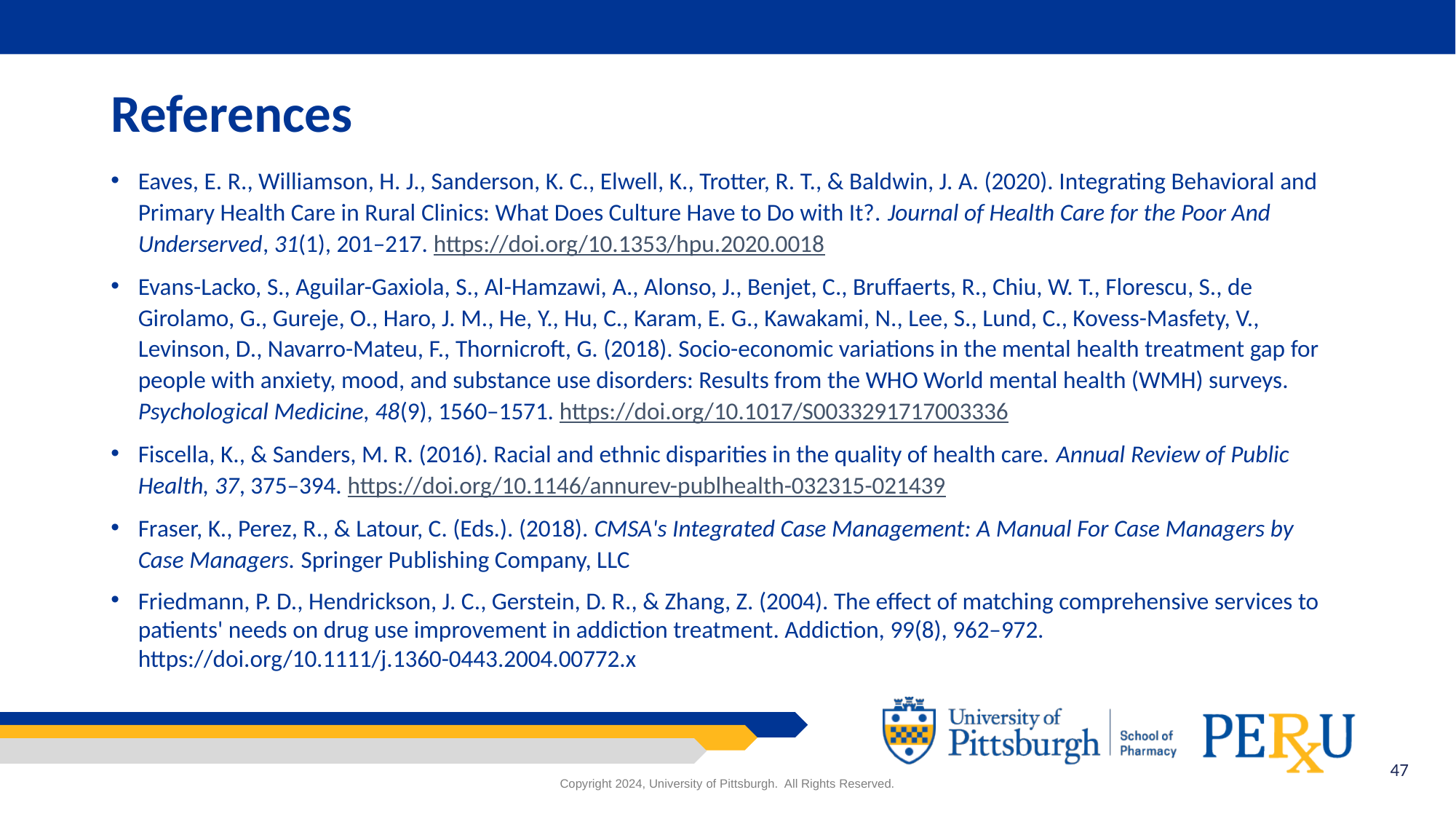

# References
Eaves, E. R., Williamson, H. J., Sanderson, K. C., Elwell, K., Trotter, R. T., & Baldwin, J. A. (2020). Integrating Behavioral and Primary Health Care in Rural Clinics: What Does Culture Have to Do with It?. Journal of Health Care for the Poor And Underserved, 31(1), 201–217. https://doi.org/10.1353/hpu.2020.0018
Evans-Lacko, S., Aguilar-Gaxiola, S., Al-Hamzawi, A., Alonso, J., Benjet, C., Bruffaerts, R., Chiu, W. T., Florescu, S., de Girolamo, G., Gureje, O., Haro, J. M., He, Y., Hu, C., Karam, E. G., Kawakami, N., Lee, S., Lund, C., Kovess-Masfety, V., Levinson, D., Navarro-Mateu, F., Thornicroft, G. (2018). Socio-economic variations in the mental health treatment gap for people with anxiety, mood, and substance use disorders: Results from the WHO World mental health (WMH) surveys. Psychological Medicine, 48(9), 1560–1571. https://doi.org/10.1017/S0033291717003336
Fiscella, K., & Sanders, M. R. (2016). Racial and ethnic disparities in the quality of health care. Annual Review of Public Health, 37, 375–394. https://doi.org/10.1146/annurev-publhealth-032315-021439
Fraser, K., Perez, R., & Latour, C. (Eds.). (2018). CMSA's Integrated Case Management: A Manual For Case Managers by Case Managers. Springer Publishing Company, LLC
Friedmann, P. D., Hendrickson, J. C., Gerstein, D. R., & Zhang, Z. (2004). The effect of matching comprehensive services to patients' needs on drug use improvement in addiction treatment. Addiction, 99(8), 962–972. https://doi.org/10.1111/j.1360-0443.2004.00772.x